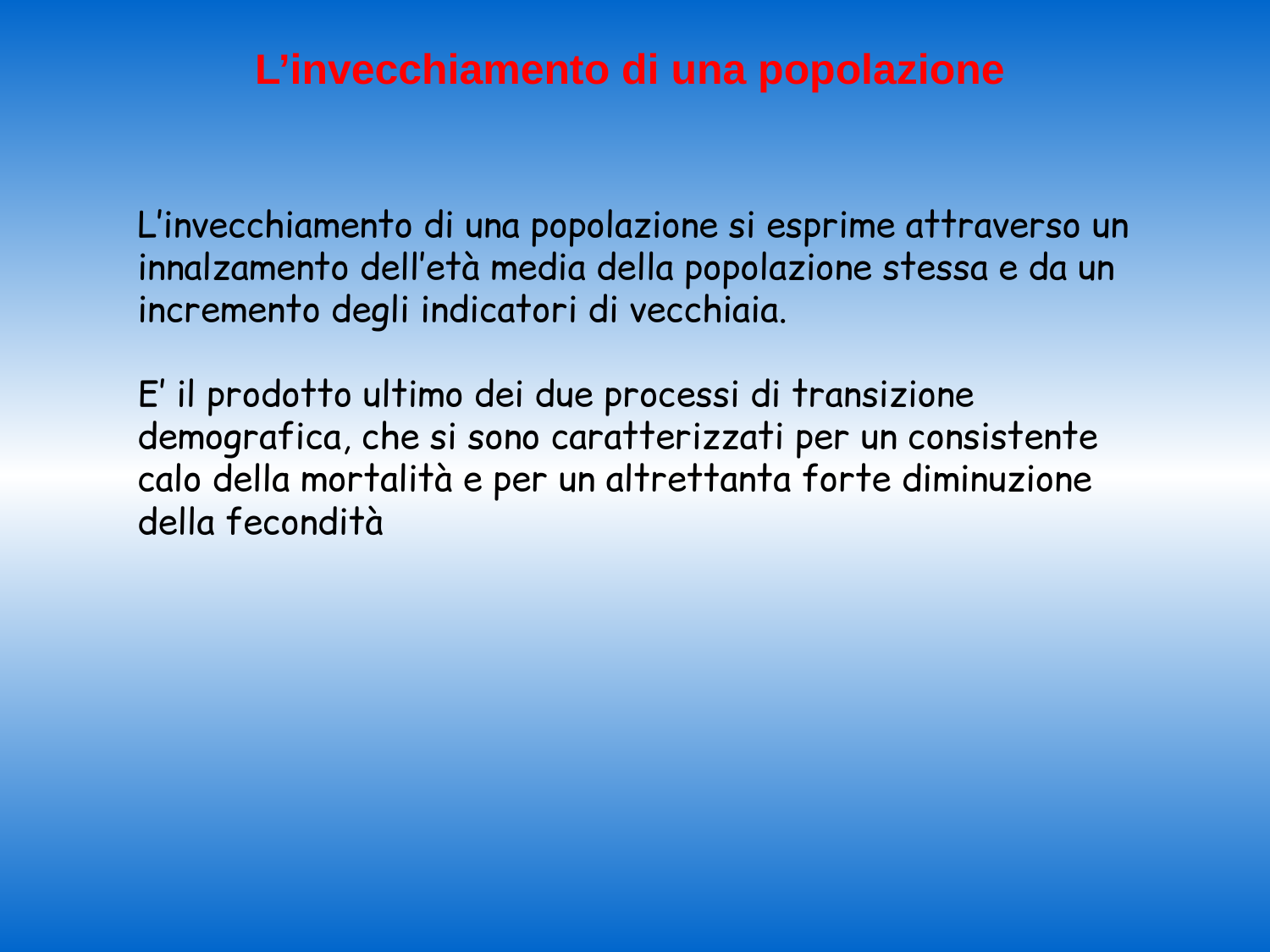

L’invecchiamento di una popolazione
L’invecchiamento di una popolazione si esprime attraverso un innalzamento dell’età media della popolazione stessa e da un incremento degli indicatori di vecchiaia.

E’ il prodotto ultimo dei due processi di transizione demografica, che si sono caratterizzati per un consistente calo della mortalità e per un altrettanta forte diminuzione della fecondità